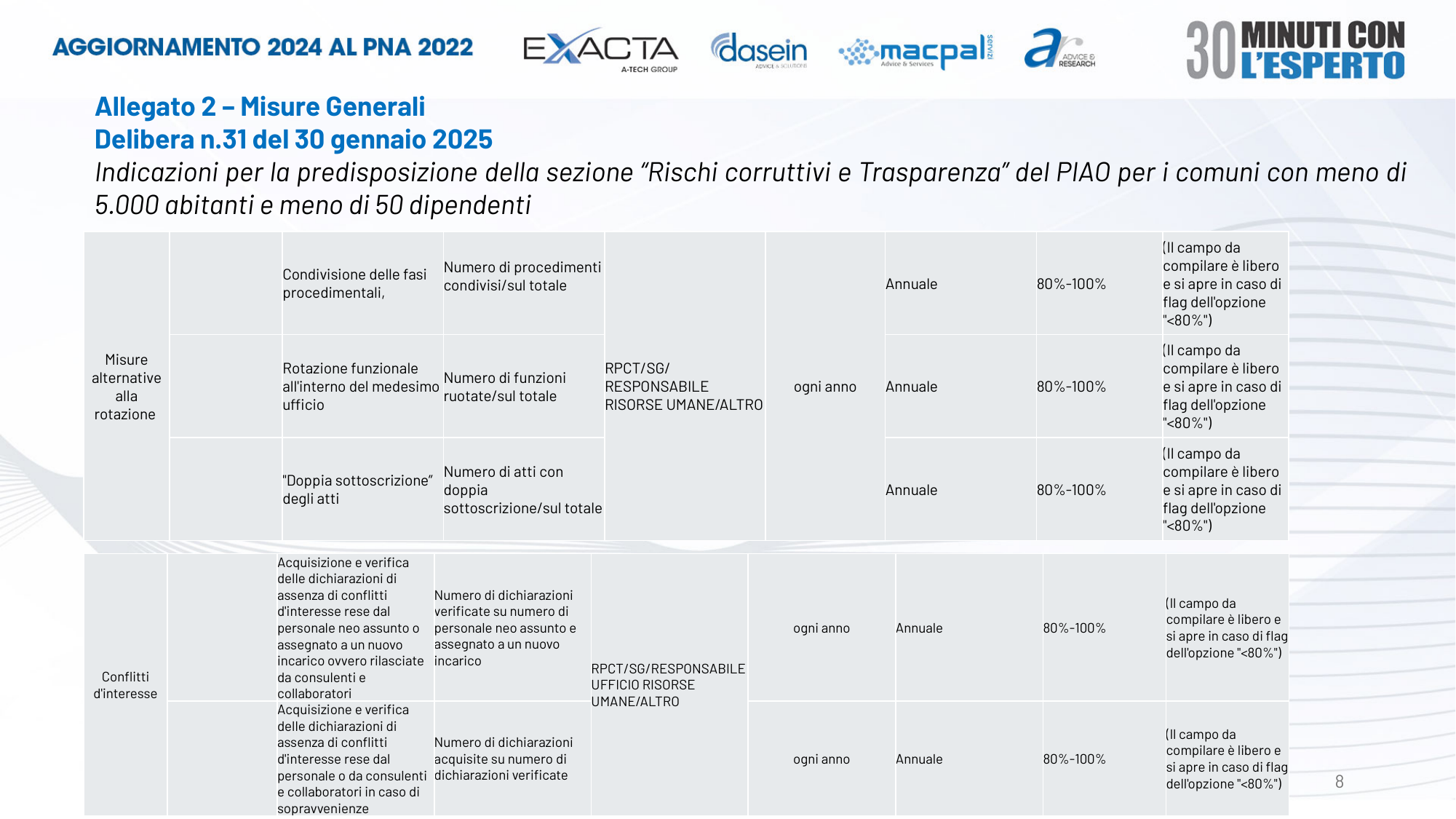

Allegato 2 – Misure Generali
Delibera n.31 del 30 gennaio 2025
Indicazioni per la predisposizione della sezione “Rischi corruttivi e Trasparenza” del PIAO per i comuni con meno di 5.000 abitanti e meno di 50 dipendenti

| Misure alternative alla rotazione |  | Condivisione delle fasi procedimentali, | Numero di procedimenti condivisi/sul totale | RPCT/SG/RESPONSABILE RISORSE UMANE/ALTRO | ogni anno | Annuale | 80%-100% | (Il campo da compilare è libero e si apre in caso di flag dell'opzione "<80%") |
| --- | --- | --- | --- | --- | --- | --- | --- | --- |
|  |  | Rotazione funzionale all'interno del medesimo ufficio | Numero di funzioni ruotate/sul totale |  |  | Annuale | 80%-100% | (Il campo da compilare è libero e si apre in caso di flag dell'opzione "<80%") |
|  |  | "Doppia sottoscrizione” degli atti | Numero di atti con doppia sottoscrizione/sul totale |  |  | Annuale | 80%-100% | (Il campo da compilare è libero e si apre in caso di flag dell'opzione "<80%") |
| Conflitti d'interesse |  | Acquisizione e verifica delle dichiarazioni di assenza di conflitti d'interesse rese dal personale neo assunto o assegnato a un nuovo incarico ovvero rilasciate da consulenti e collaboratori | Numero di dichiarazioni verificate su numero di personale neo assunto e assegnato a un nuovo incarico | RPCT/SG/RESPONSABILE UFFICIO RISORSE UMANE/ALTRO | ogni anno | Annuale | 80%-100% | (Il campo da compilare è libero e si apre in caso di flag dell'opzione "<80%") |
| --- | --- | --- | --- | --- | --- | --- | --- | --- |
|  |  | Acquisizione e verifica delle dichiarazioni di assenza di conflitti d'interesse rese dal personale o da consulenti e collaboratori in caso di sopravvenienze | Numero di dichiarazioni acquisite su numero di dichiarazioni verificate |  | ogni anno | Annuale | 80%-100% | (Il campo da compilare è libero e si apre in caso di flag dell'opzione "<80%") |
8